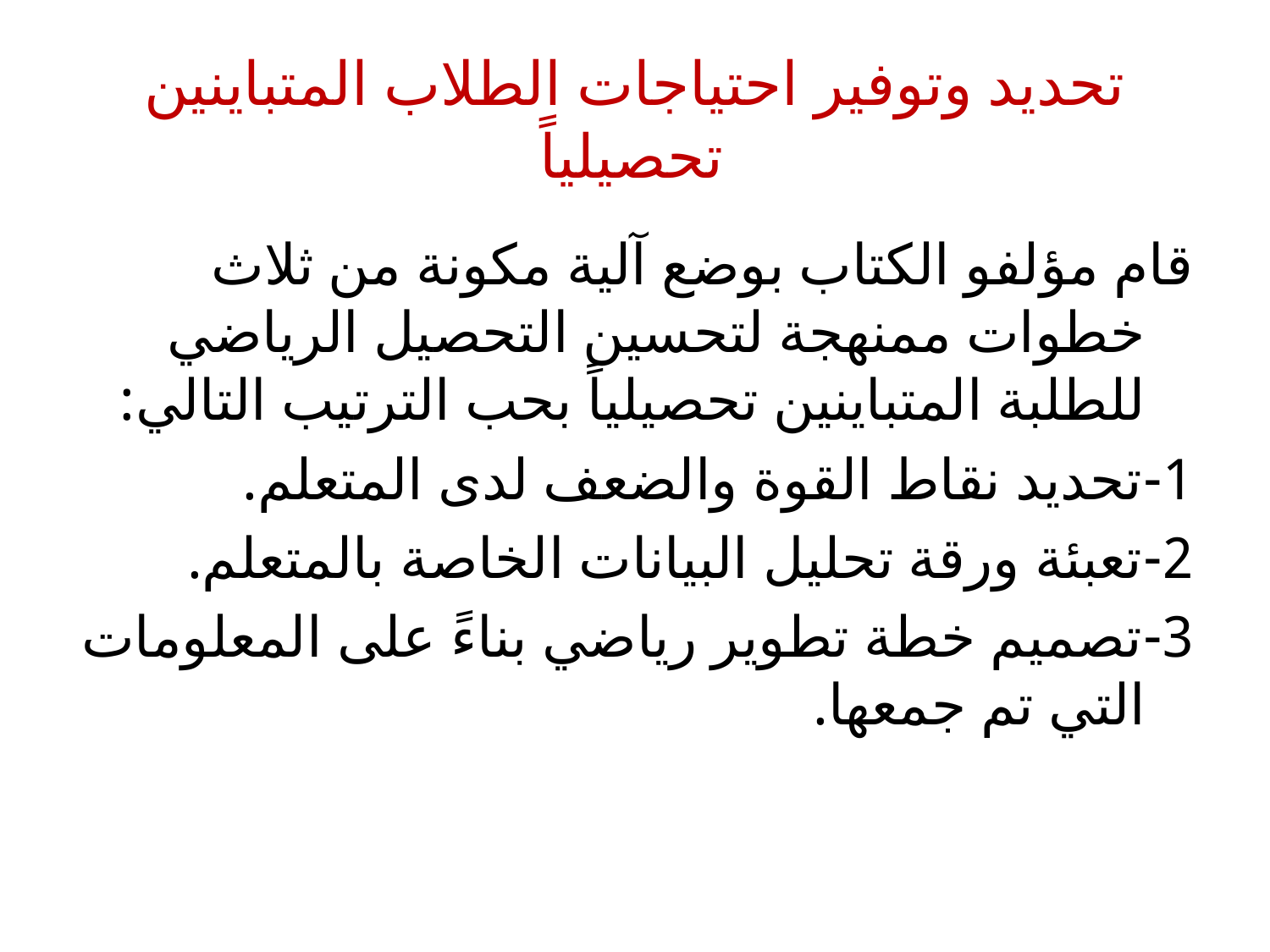

# تحديد وتوفير احتياجات الطلاب المتباينين تحصيلياً
قام مؤلفو الكتاب بوضع آلية مكونة من ثلاث خطوات ممنهجة لتحسين التحصيل الرياضي للطلبة المتباينين تحصيلياً بحب الترتيب التالي:
1-تحديد نقاط القوة والضعف لدى المتعلم.
2-تعبئة ورقة تحليل البيانات الخاصة بالمتعلم.
3-تصميم خطة تطوير رياضي بناءً على المعلومات التي تم جمعها.